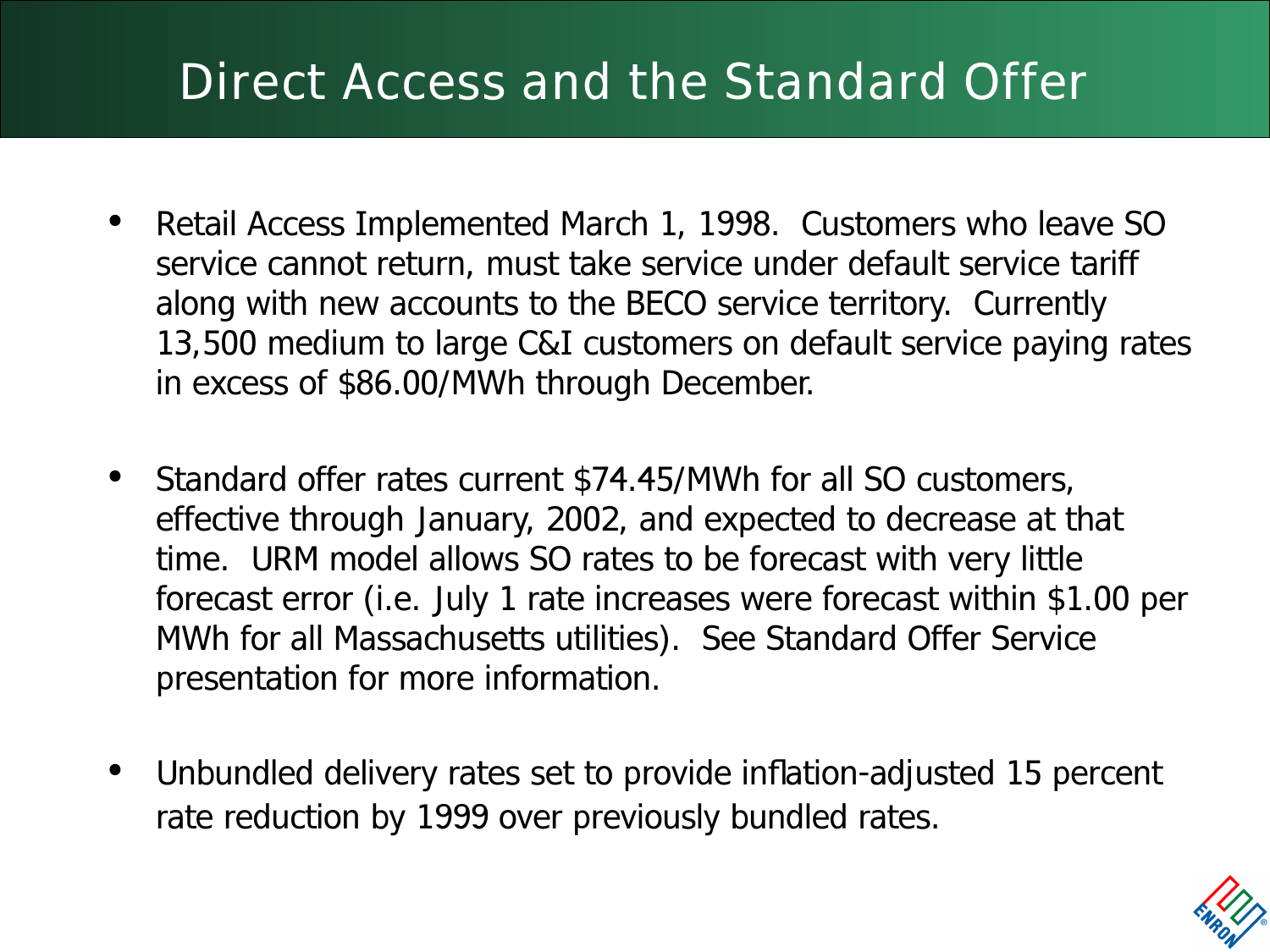

# Direct Access and the Standard Offer

Retail Access Implemented March 1, 1998.  Customers who leave SO service cannot return, must take service under default service tariff along with new accounts to the BECO service territory.  Currently 13,500 medium to large C&I customers on default service paying rates in excess of $86.00/MWh through December.

Standard offer rates current $74.45/MWh for all SO customers, effective through January, 2002, and expected to decrease at that time.  URM model allows SO rates to be forecast with very little forecast error (i.e. July 1 rate increases were forecast within $1.00 per MWh for all Massachusetts utilities).  See Standard Offer Service presentation for more information.

Unbundled delivery rates set to provide inflation-adjusted 15 percent rate reduction by 1999 over previously bundled rates.